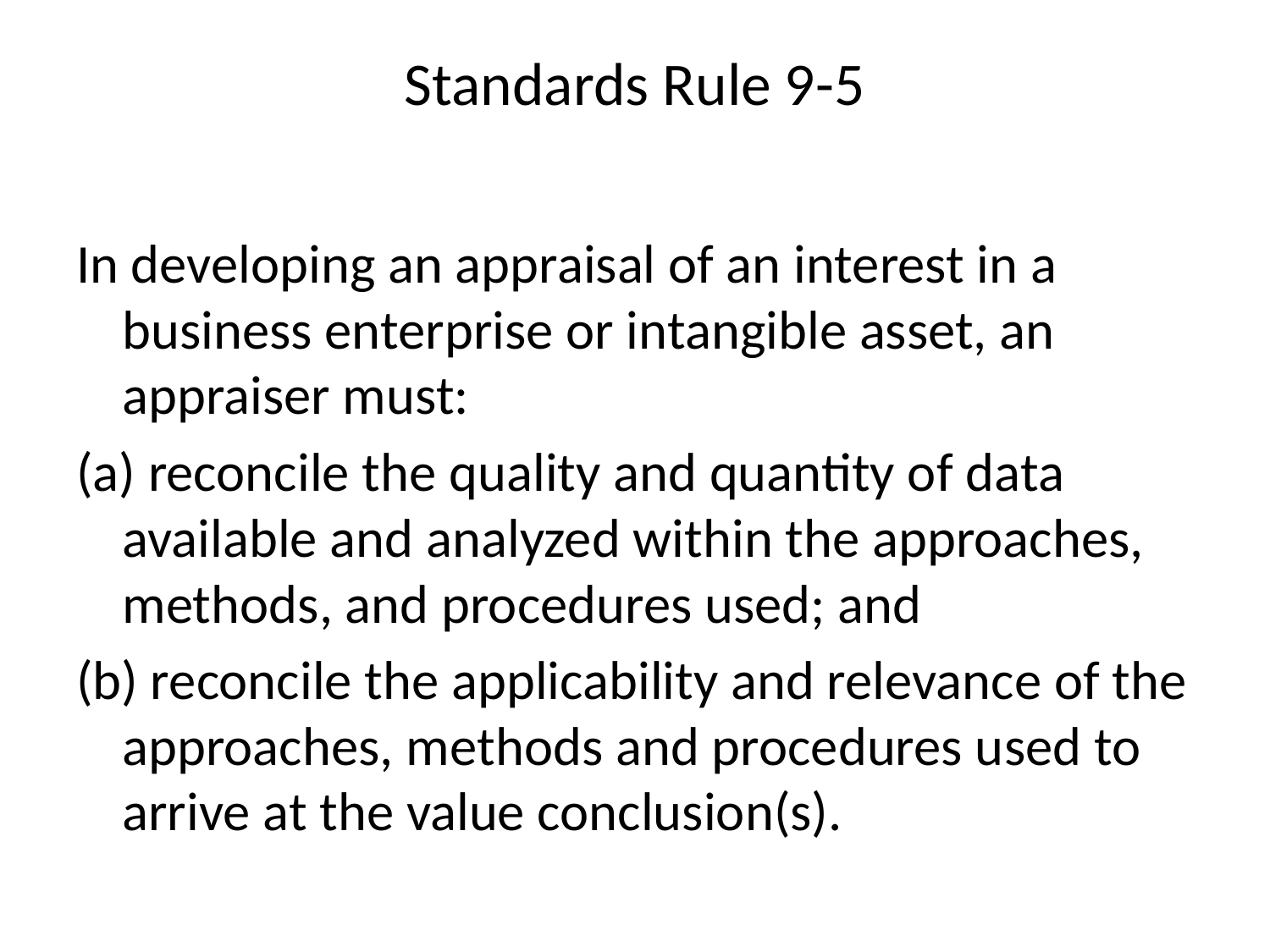

# Standards Rule 9-5
In developing an appraisal of an interest in a business enterprise or intangible asset, an appraiser must:
(a) reconcile the quality and quantity of data available and analyzed within the approaches, methods, and procedures used; and
(b) reconcile the applicability and relevance of the approaches, methods and procedures used to arrive at the value conclusion(s).